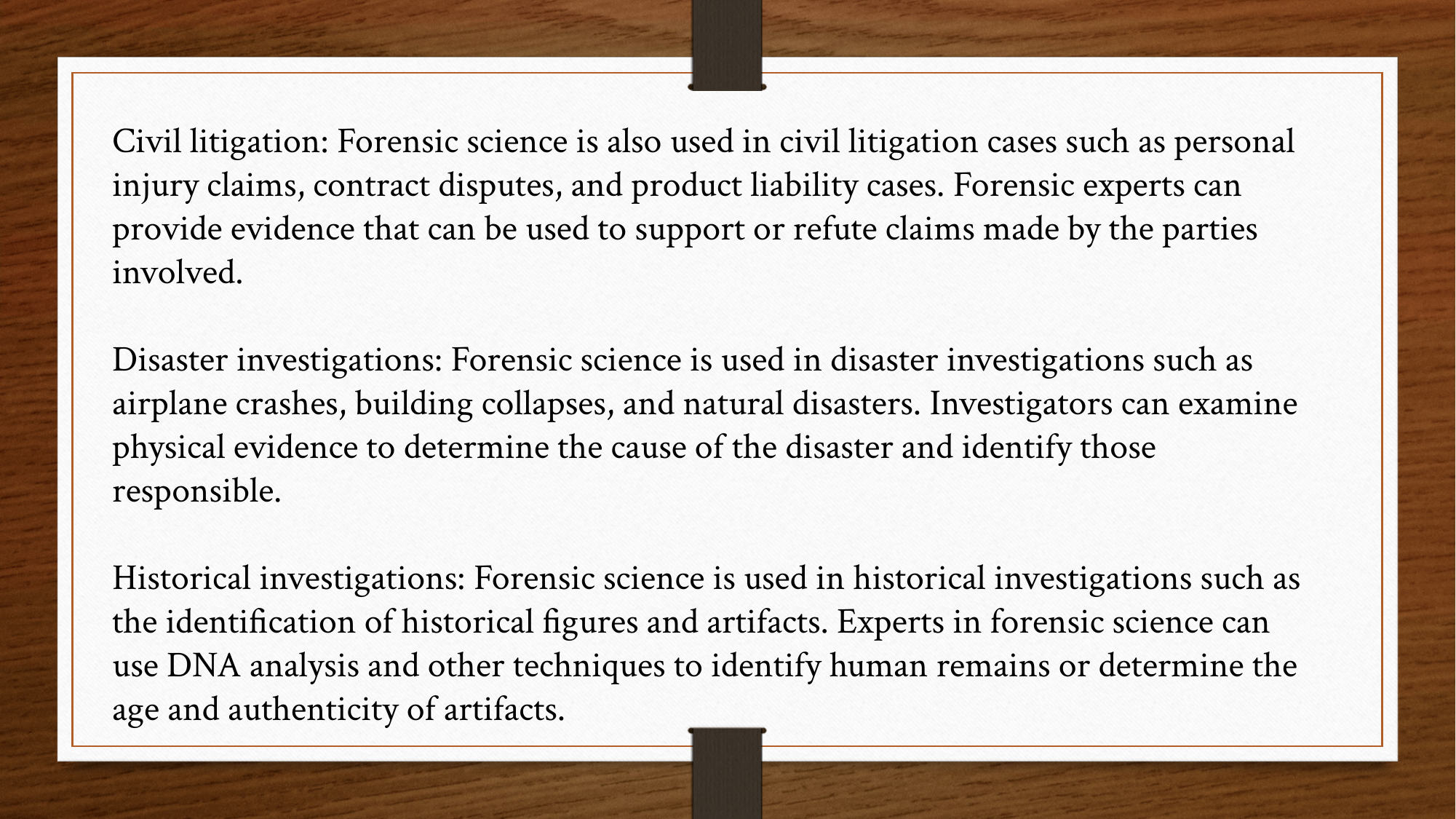

Civil litigation: Forensic science is also used in civil litigation cases such as personal injury claims, contract disputes, and product liability cases. Forensic experts can provide evidence that can be used to support or refute claims made by the parties involved.

Disaster investigations: Forensic science is used in disaster investigations such as airplane crashes, building collapses, and natural disasters. Investigators can examine physical evidence to determine the cause of the disaster and identify those responsible.

Historical investigations: Forensic science is used in historical investigations such as the identification of historical figures and artifacts. Experts in forensic science can use DNA analysis and other techniques to identify human remains or determine the age and authenticity of artifacts.